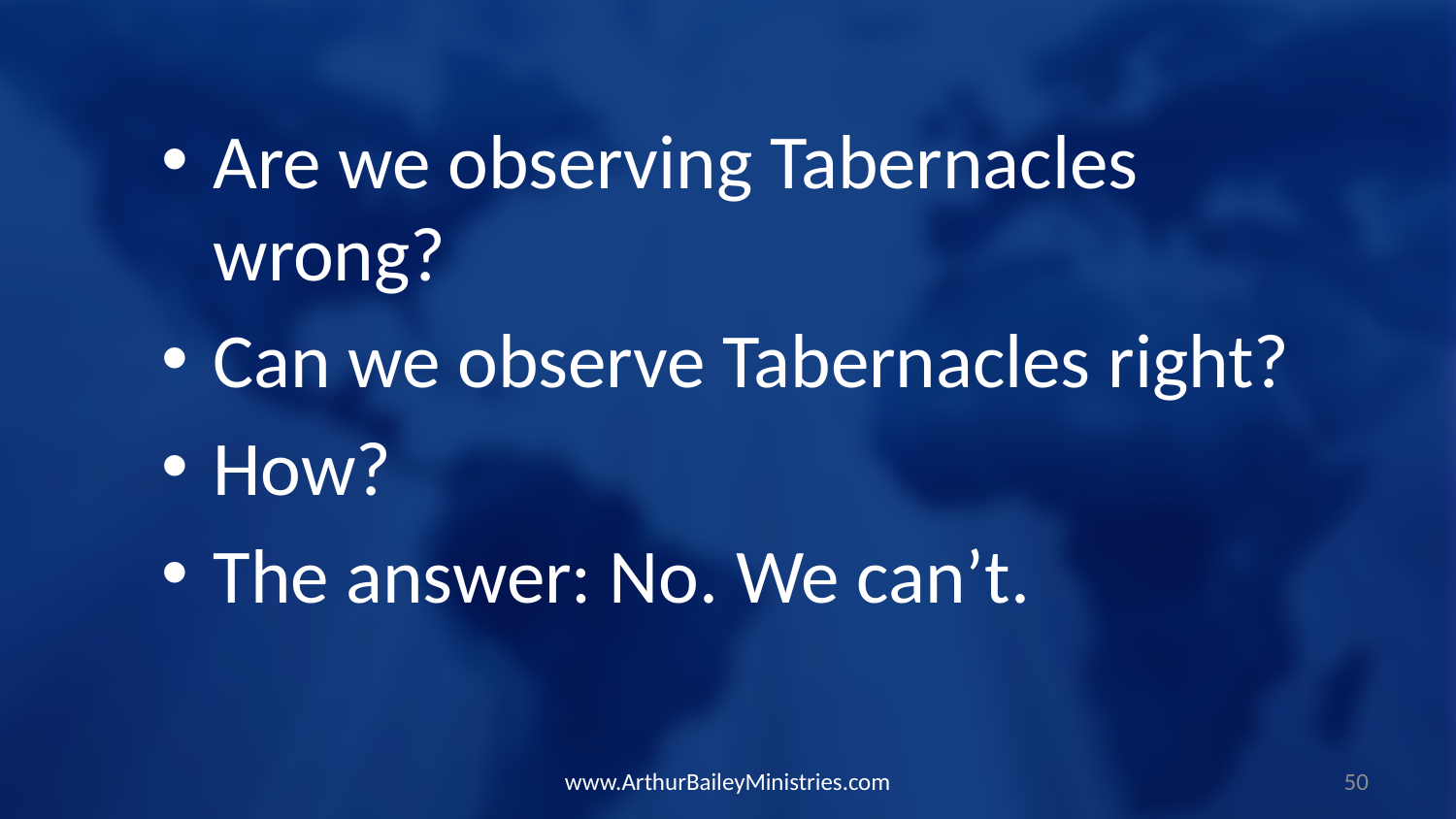

Are we observing Tabernacles wrong?
Can we observe Tabernacles right?
How?
The answer: No. We can’t.

www.ArthurBaileyMinistries.com
50